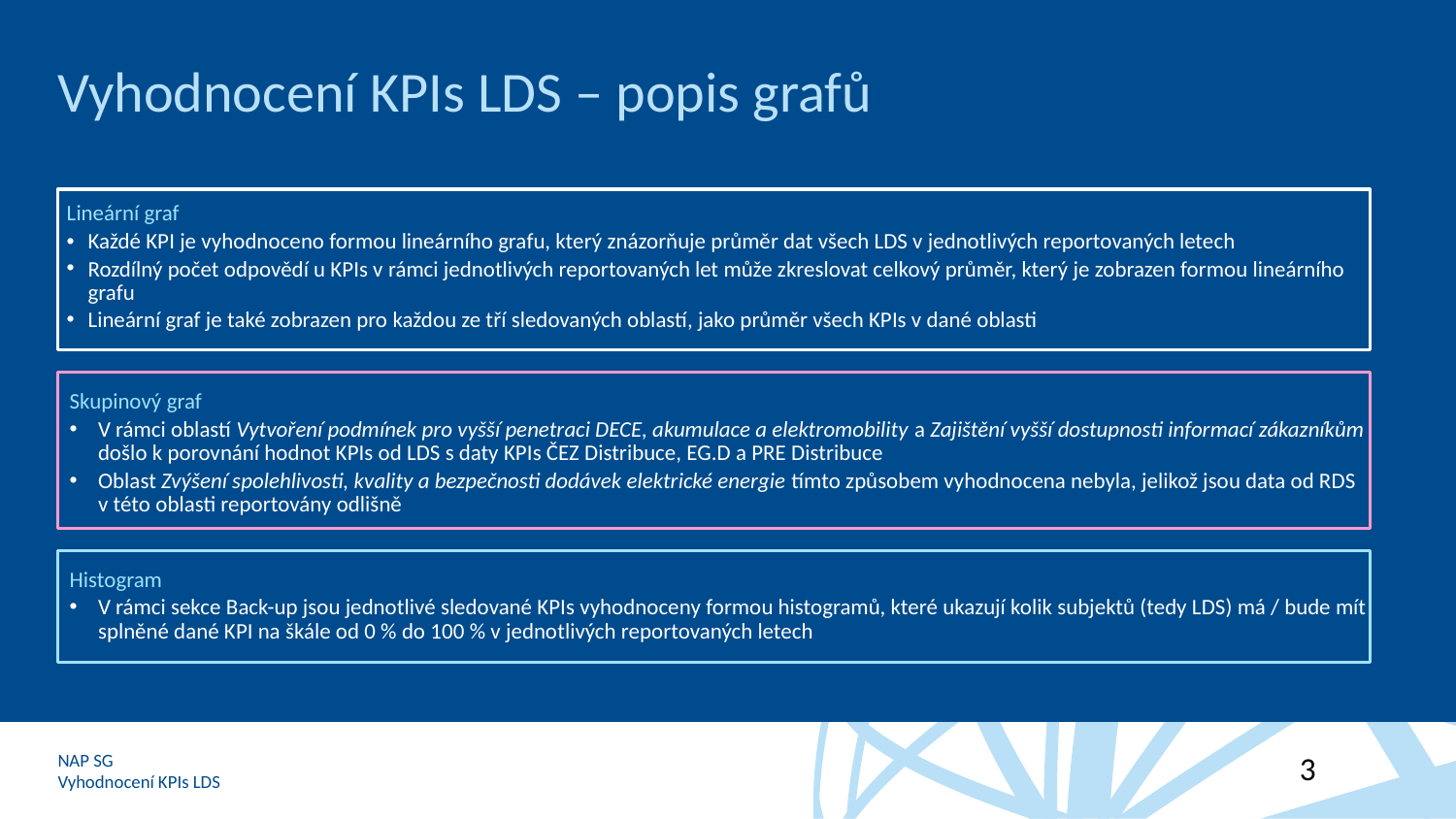

# Vyhodnocení KPIs LDS – popis grafů
Lineární graf
Každé KPI je vyhodnoceno formou lineárního grafu, který znázorňuje průměr dat všech LDS v jednotlivých reportovaných letech
Rozdílný počet odpovědí u KPIs v rámci jednotlivých reportovaných let může zkreslovat celkový průměr, který je zobrazen formou lineárního grafu
Lineární graf je také zobrazen pro každou ze tří sledovaných oblastí, jako průměr všech KPIs v dané oblasti
Skupinový graf
V rámci oblastí Vytvoření podmínek pro vyšší penetraci DECE, akumulace a elektromobility a Zajištění vyšší dostupnosti informací zákazníkům došlo k porovnání hodnot KPIs od LDS s daty KPIs ČEZ Distribuce, EG.D a PRE Distribuce
Oblast Zvýšení spolehlivosti, kvality a bezpečnosti dodávek elektrické energie tímto způsobem vyhodnocena nebyla, jelikož jsou data od RDS v této oblasti reportovány odlišně

Histogram
V rámci sekce Back-up jsou jednotlivé sledované KPIs vyhodnoceny formou histogramů, které ukazují kolik subjektů (tedy LDS) má / bude mít splněné dané KPI na škále od 0 % do 100 % v jednotlivých reportovaných letech